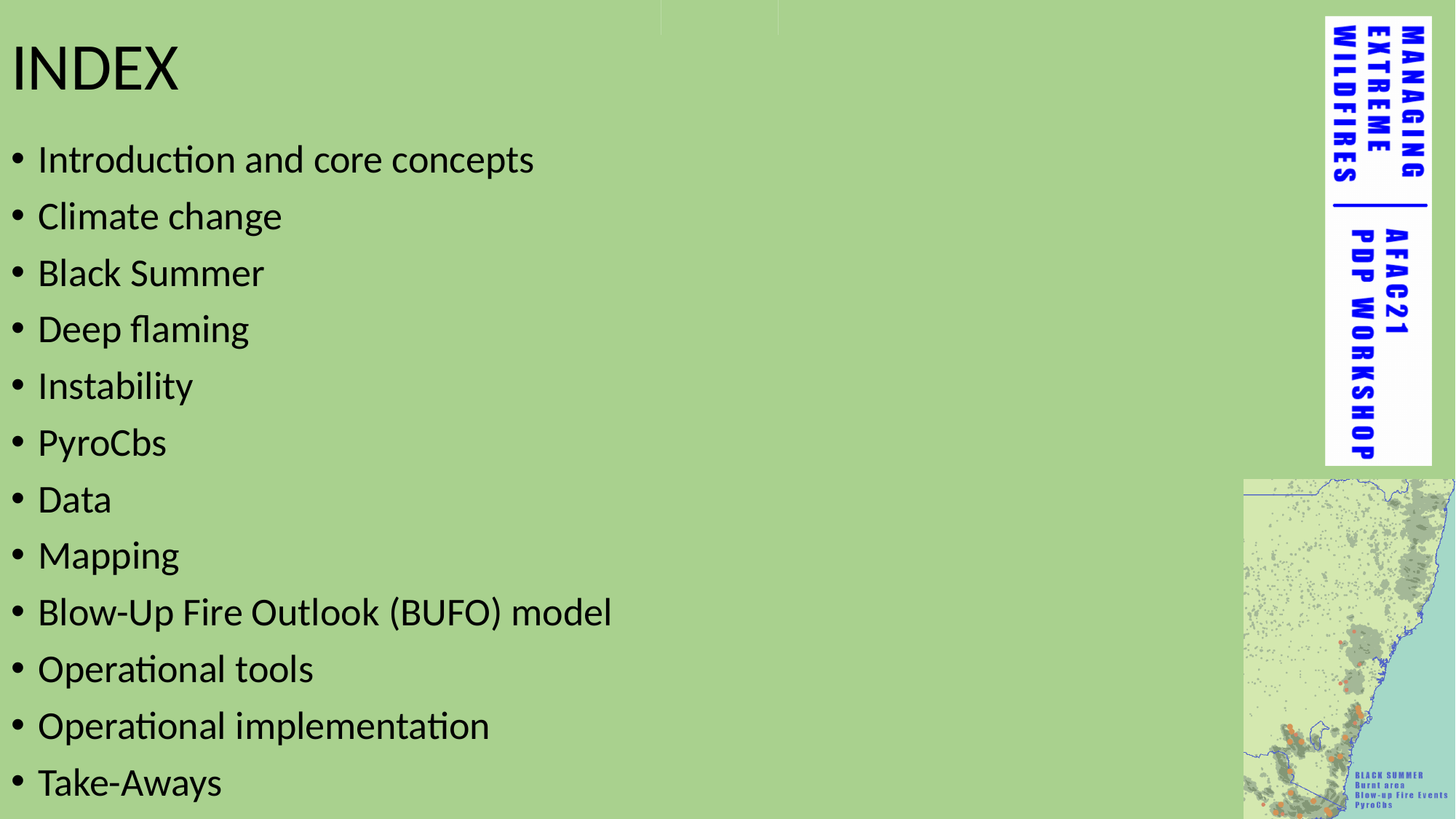

# INDEX
Introduction and core concepts
Climate change
Black Summer
Deep flaming
Instability
PyroCbs
Data
Mapping
Blow-Up Fire Outlook (BUFO) model
Operational tools
Operational implementation
Take-Aways